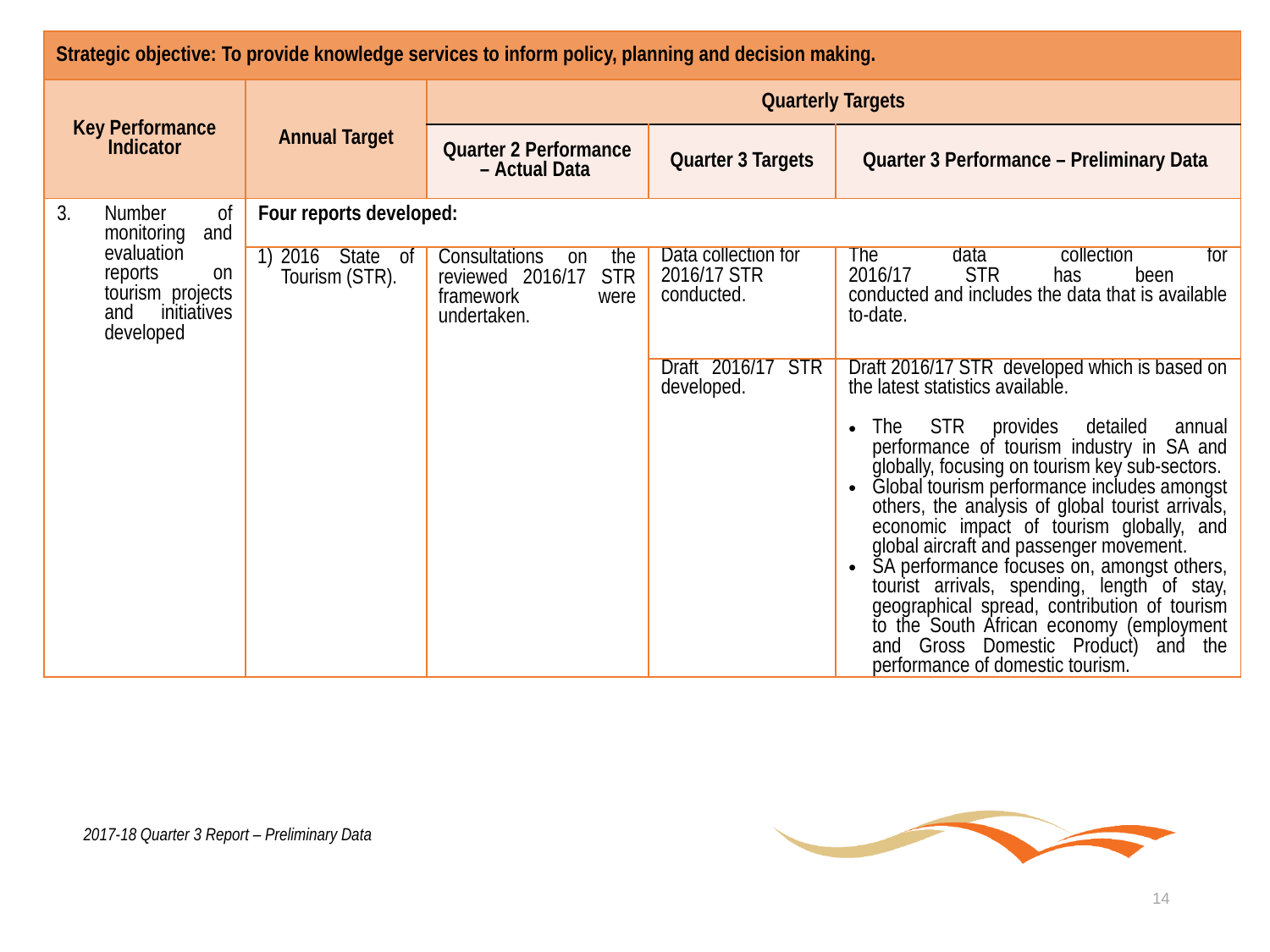

| Strategic objective: To provide knowledge services to inform policy, planning and decision making. |  |  |  |  |
| --- | --- | --- | --- | --- |
| Key Performance Indicator | Annual Target | Quarterly Targets |  |  |
|  |  | Quarter 2 Performance – Actual Data | Quarter 3 Targets | Quarter 3 Performance – Preliminary Data |
| Number of monitoring and evaluation reports on tourism projects and initiatives developed | Four reports developed: |  |  |  |
|  | 2016 State of Tourism (STR). | Consultations on the reviewed 2016/17 STR framework were undertaken. | Data collection for 2016/17 STR conducted. | The data collection for 2016/17 STR has been conducted and includes the data that is available to-date. |
|  |  |  | Draft 2016/17 STR developed. | Draft 2016/17 STR developed which is based on the latest statistics available. The STR provides detailed annual performance of tourism industry in SA and globally, focusing on tourism key sub-sectors. Global tourism performance includes amongst others, the analysis of global tourist arrivals, economic impact of tourism globally, and global aircraft and passenger movement. SA performance focuses on, amongst others, tourist arrivals, spending, length of stay, geographical spread, contribution of tourism to the South African economy (employment and Gross Domestic Product) and the performance of domestic tourism. |

2017-18 Quarter 3 Report – Preliminary Data
14